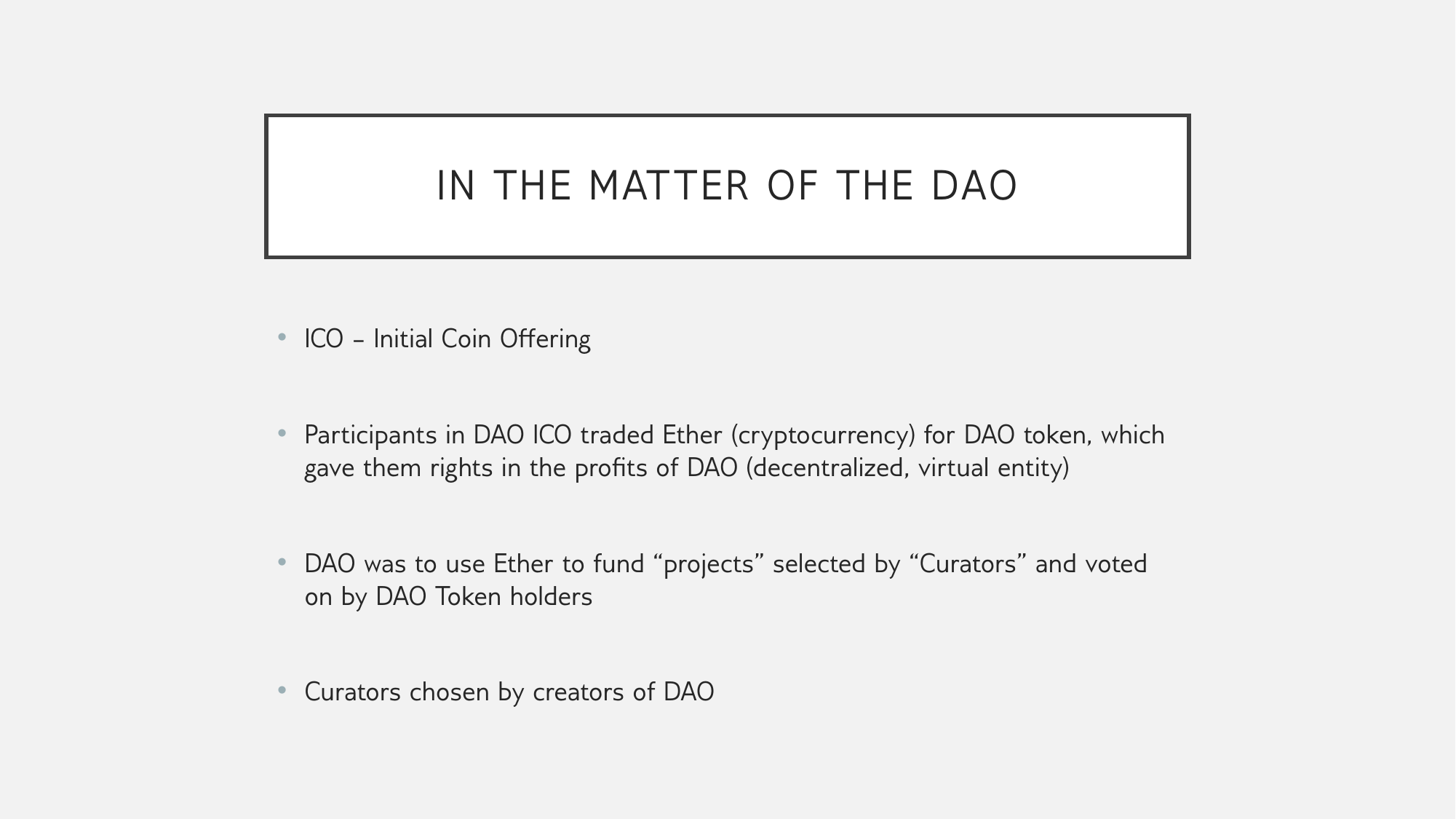

# In the matter of the dao
ICO – Initial Coin Offering

Participants in DAO ICO traded Ether (cryptocurrency) for DAO token, which gave them rights in the profits of DAO (decentralized, virtual entity)

DAO was to use Ether to fund “projects” selected by “Curators” and voted on by DAO Token holders

Curators chosen by creators of DAO